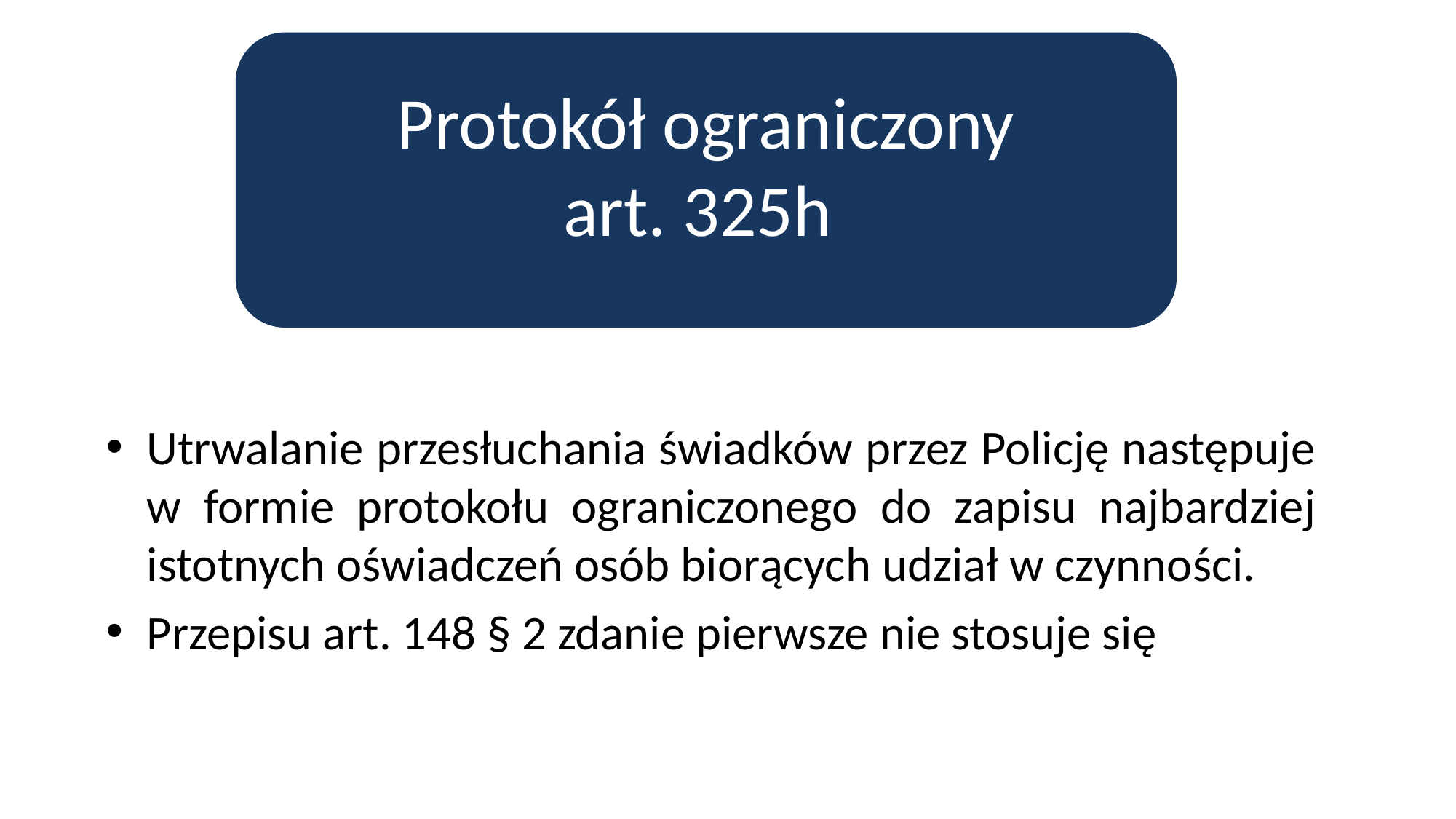

Protokół ograniczony
art. 325h

Utrwalanie przesłuchania świadków przez Policję następuje w formie protokołu ograniczonego do zapisu najbardziej istotnych oświadczeń osób biorących udział w czynności.
Przepisu art. 148 § 2 zdanie pierwsze nie stosuje się